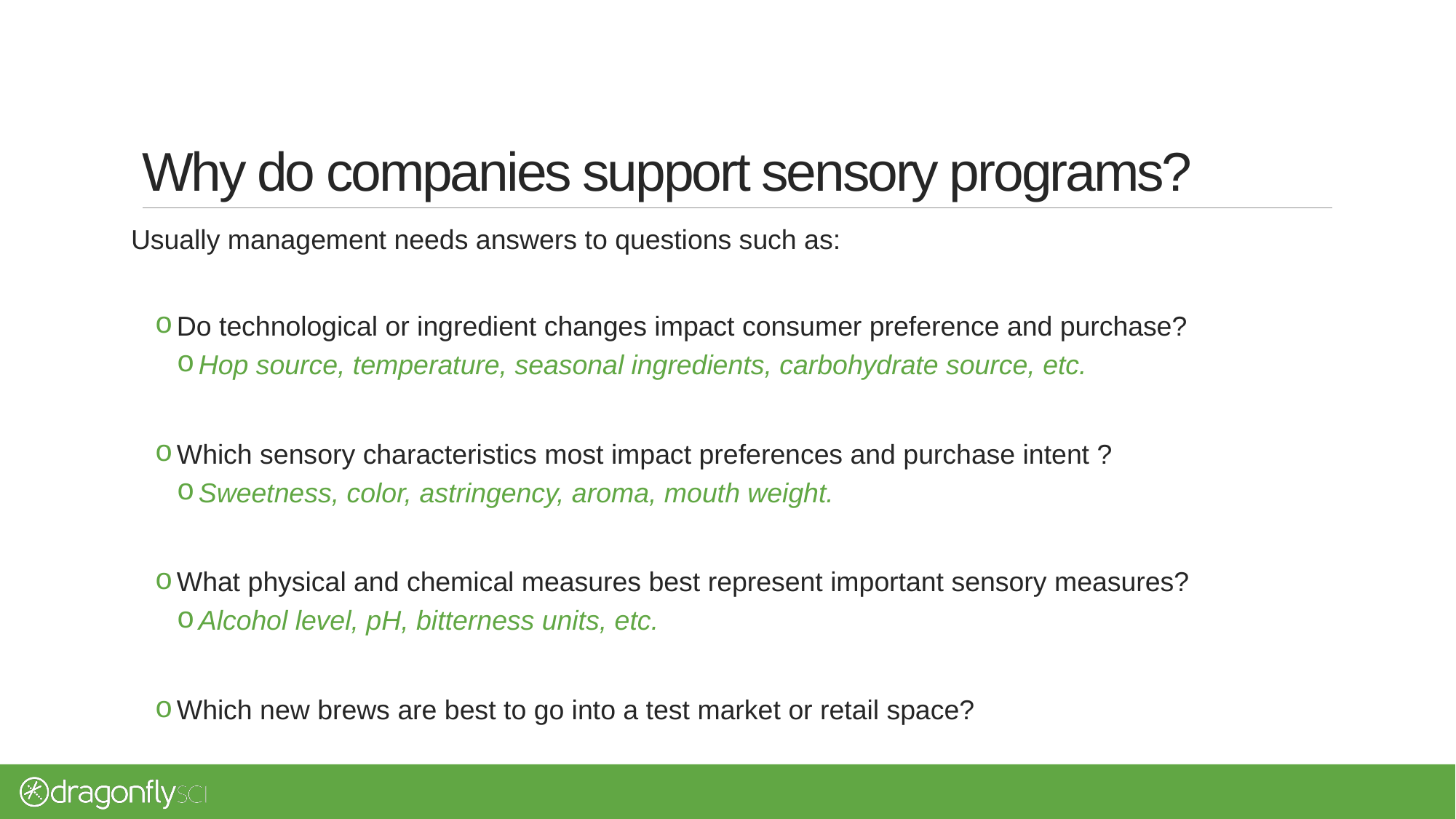

# Why do companies support sensory programs?
Usually management needs answers to questions such as:

Do technological or ingredient changes impact consumer preference and purchase?
Hop source, temperature, seasonal ingredients, carbohydrate source, etc.

Which sensory characteristics most impact preferences and purchase intent ?
Sweetness, color, astringency, aroma, mouth weight.

What physical and chemical measures best represent important sensory measures?
Alcohol level, pH, bitterness units, etc.

Which new brews are best to go into a test market or retail space?